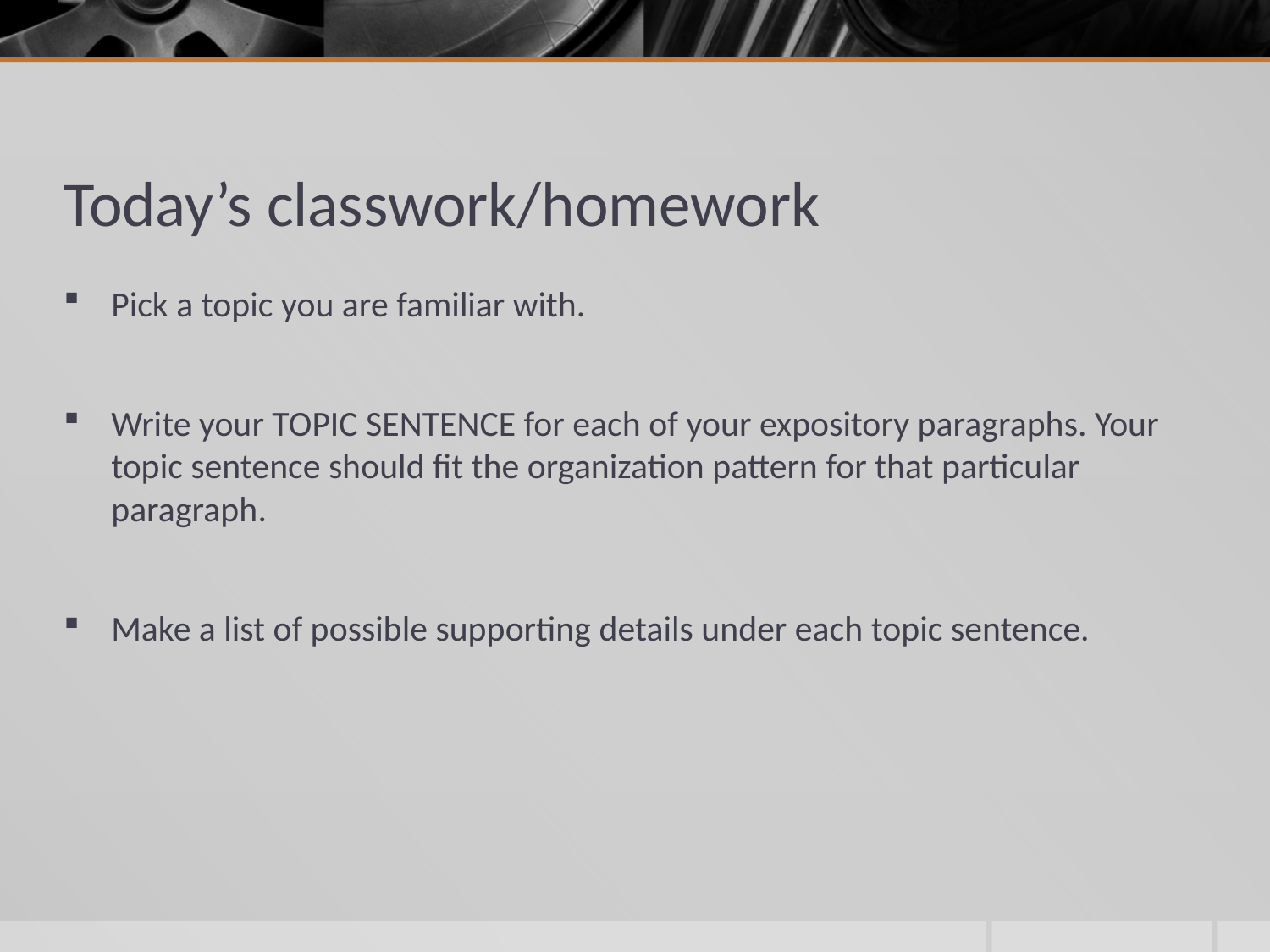

# Today’s classwork/homework
Pick a topic you are familiar with.

Write your TOPIC SENTENCE for each of your expository paragraphs. Your topic sentence should fit the organization pattern for that particular paragraph.

Make a list of possible supporting details under each topic sentence.